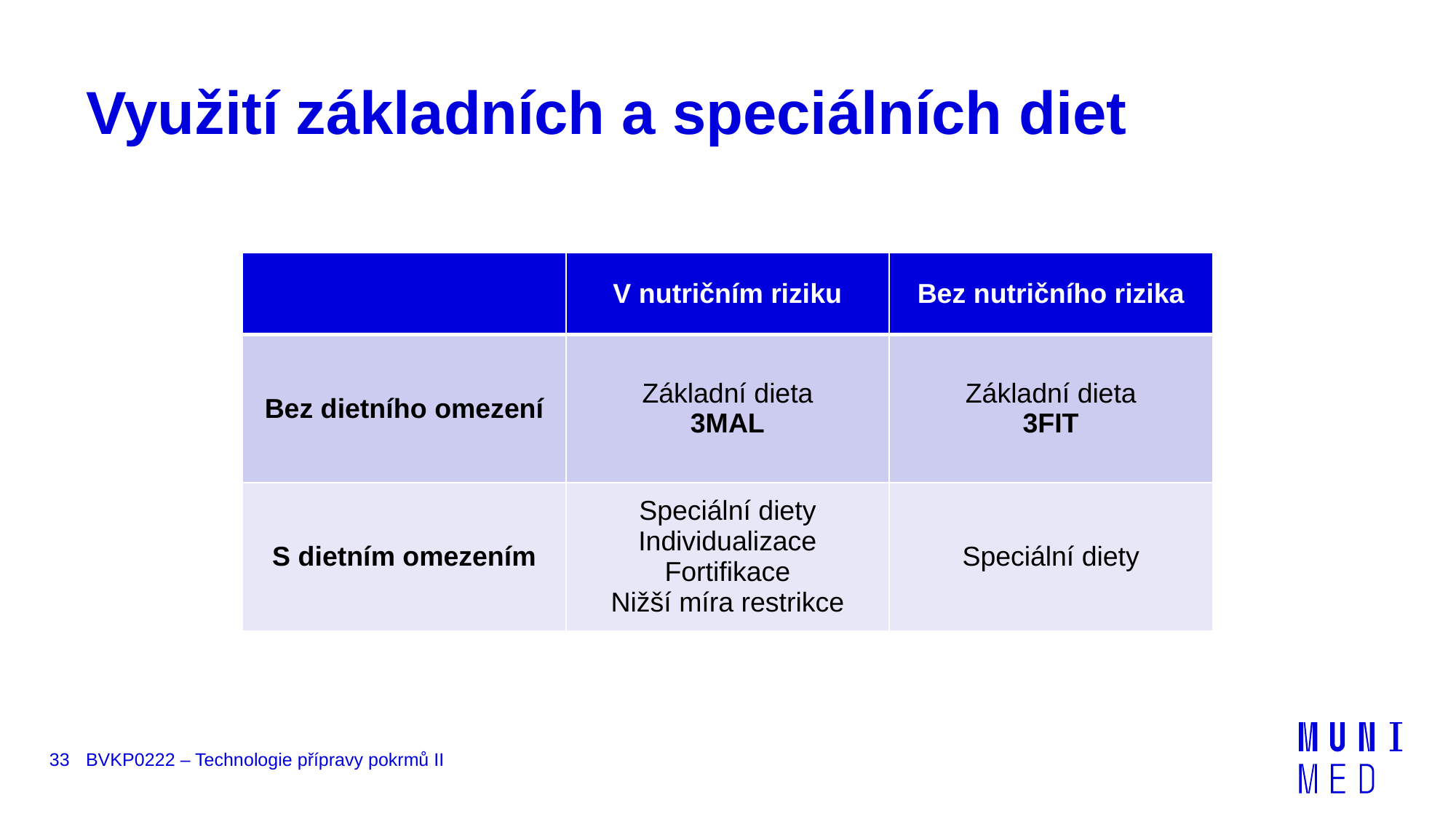

# Využití základních a speciálních diet
|  | V nutričním riziku | Bez nutričního rizika |
| --- | --- | --- |
| Bez dietního omezení | Základní dieta 3MAL | Základní dieta 3FIT |
| S dietním omezením | Speciální diety Individualizace Fortifikace Nižší míra restrikce | Speciální diety |
33
BVKP0222 – Technologie přípravy pokrmů II